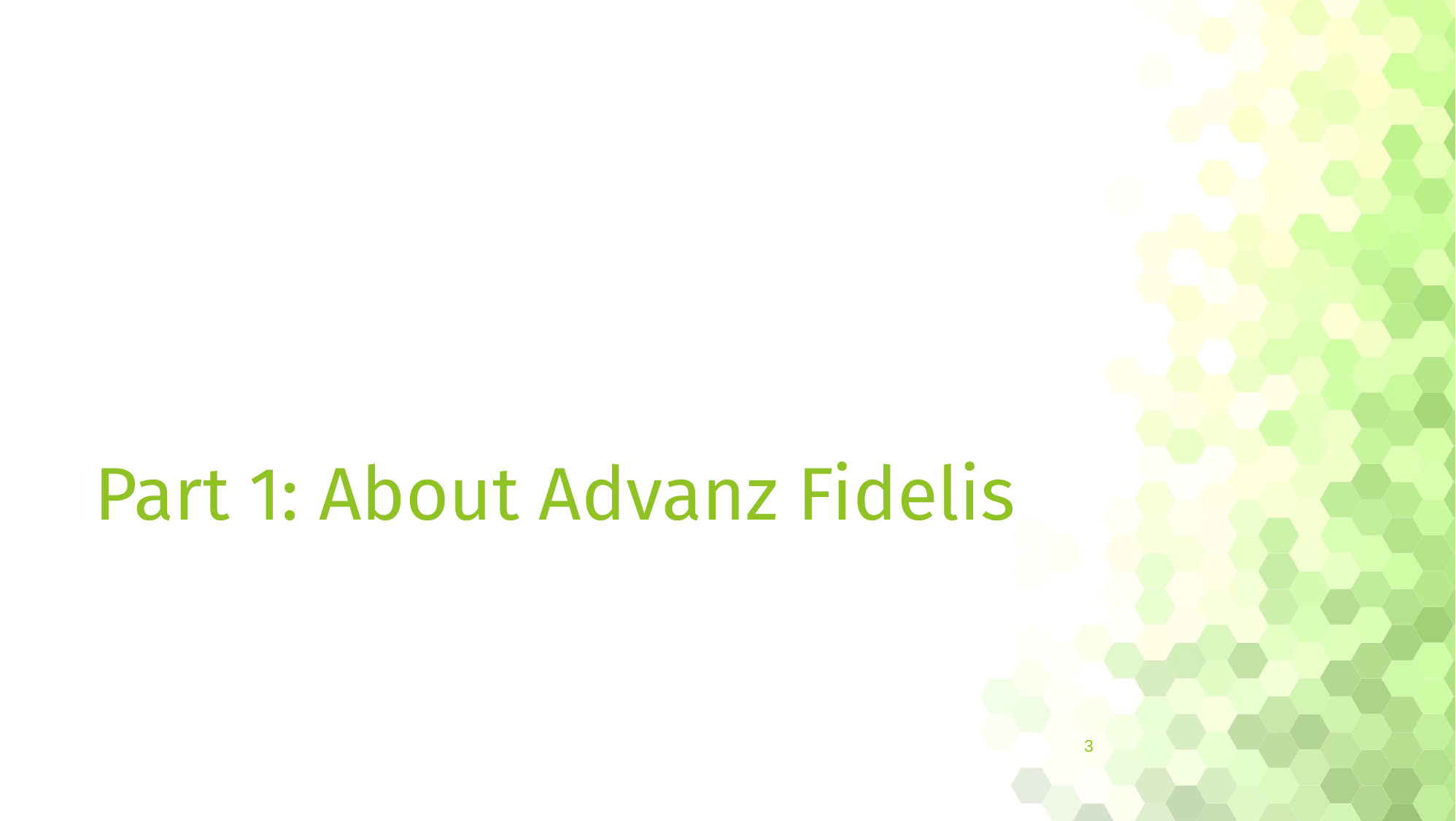

# Part 1: About Advanz Fidelis

3